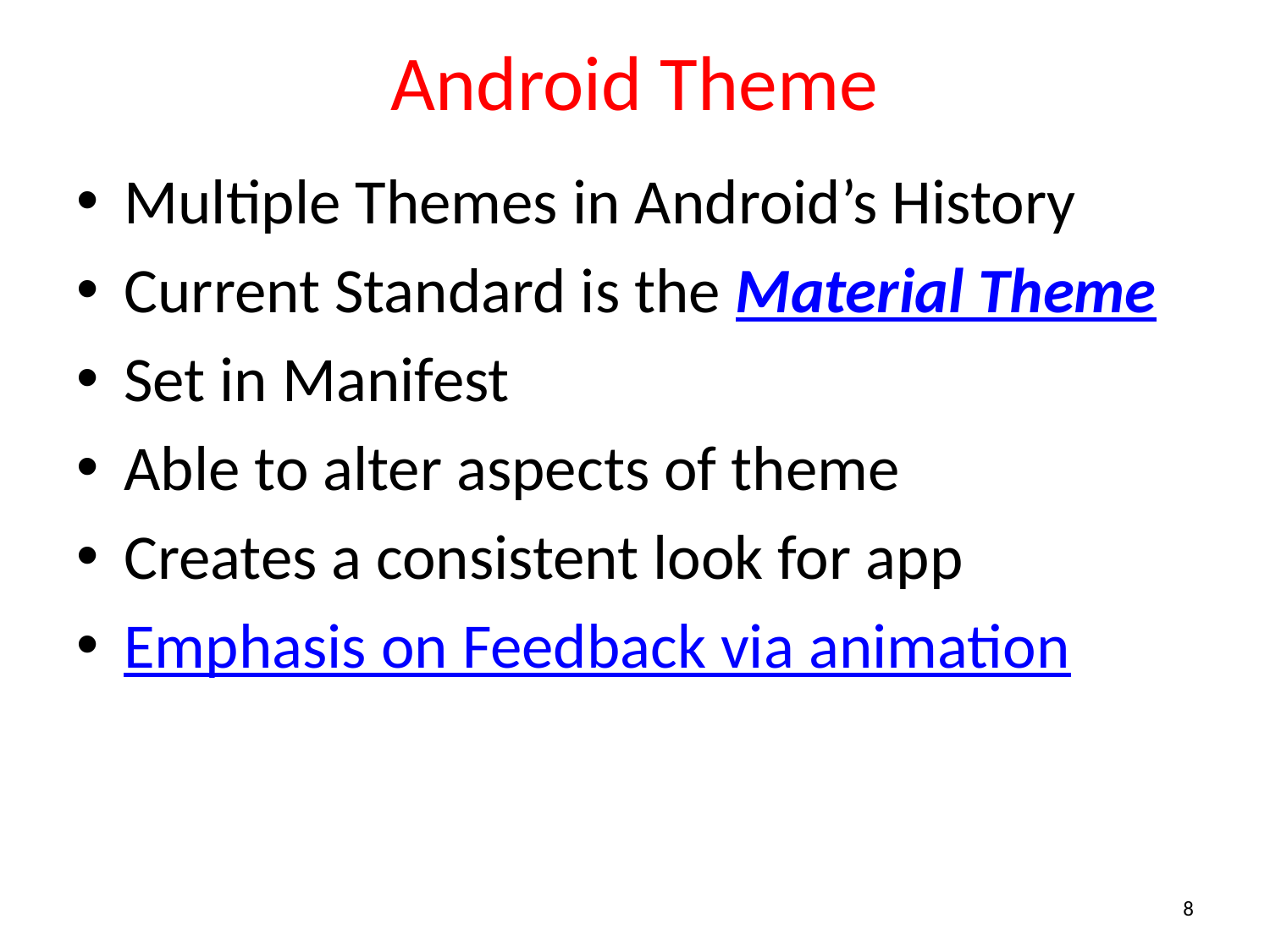

# Android Theme
Multiple Themes in Android’s History
Current Standard is the Material Theme
Set in Manifest
Able to alter aspects of theme
Creates a consistent look for app
Emphasis on Feedback via animation

8